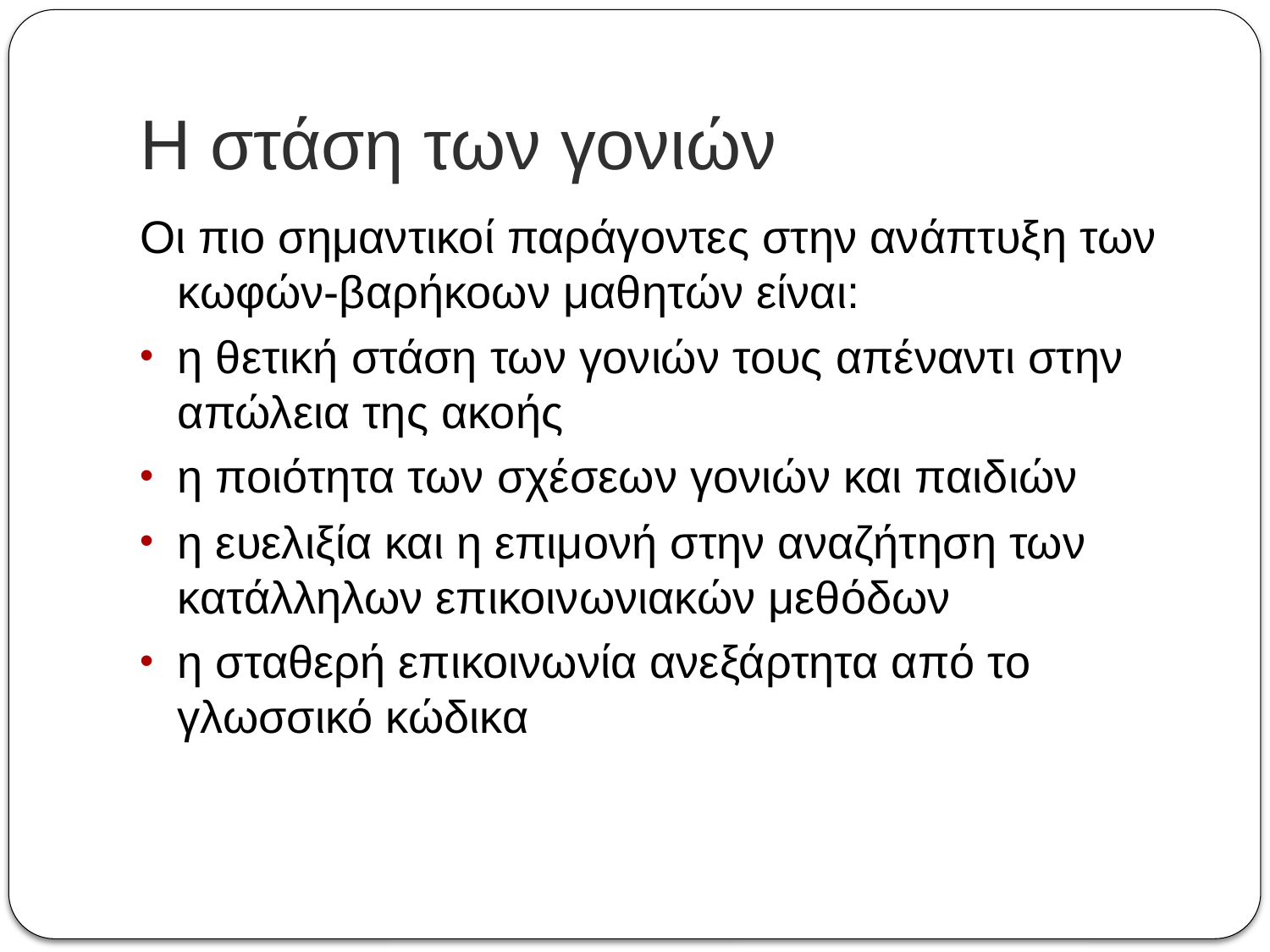

# Η στάση των γονιών
Οι πιο σημαντικοί παράγοντες στην ανάπτυξη των κωφών-βαρήκοων μαθητών είναι:
η θετική στάση των γονιών τους απέναντι στην απώλεια της ακοής
η ποιότητα των σχέσεων γονιών και παιδιών
η ευελιξία και η επιμονή στην αναζήτηση των κατάλληλων επικοινωνιακών μεθόδων
η σταθερή επικοινωνία ανεξάρτητα από το γλωσσικό κώδικα